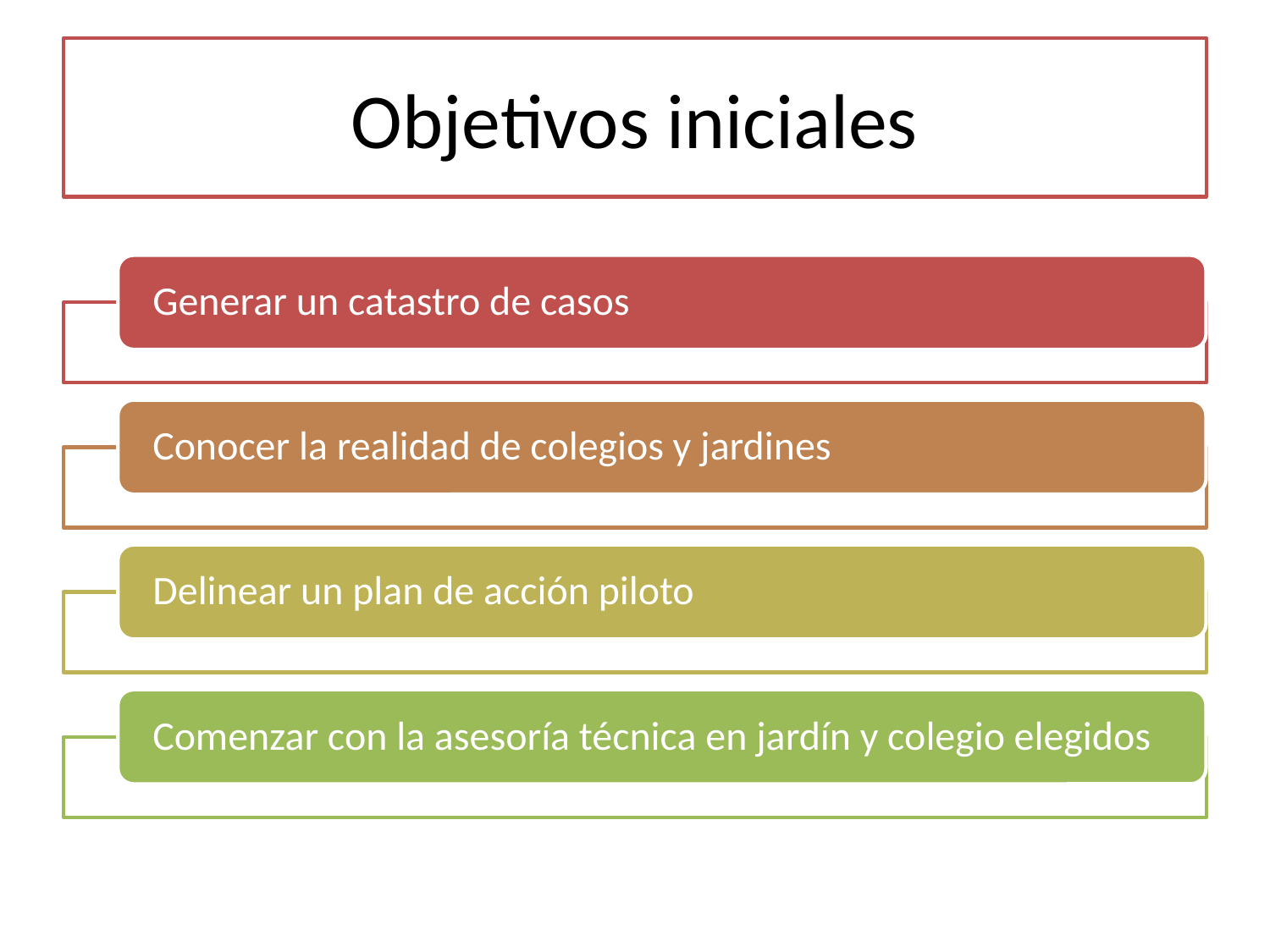

# Objetivos iniciales
Generar un catastro de casos
Conocer la realidad de colegios y jardines
Delinear un plan de acción piloto
Comenzar con la asesoría técnica en jardín y colegio elegidos